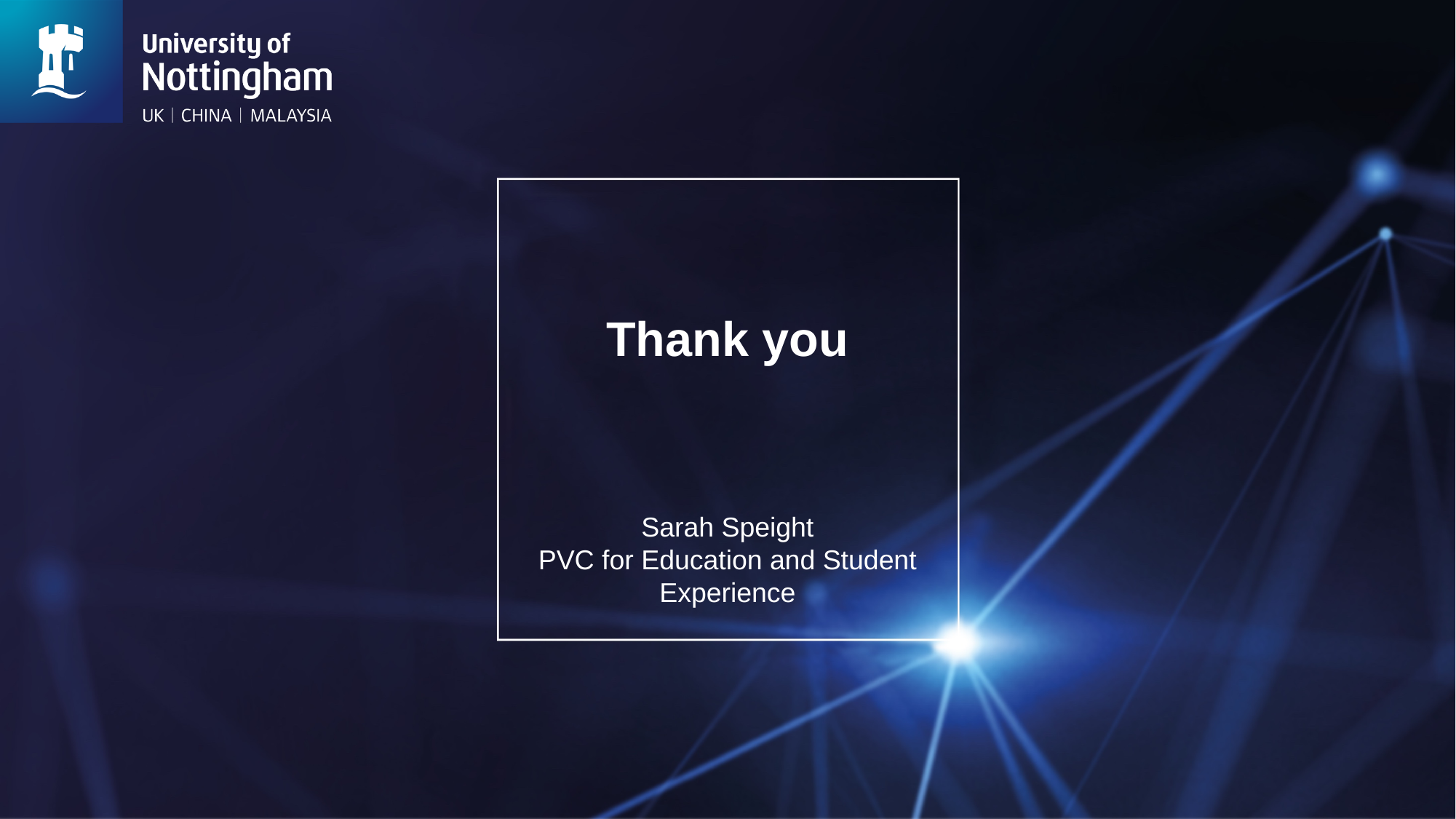

# Thank you
Sarah Speight
PVC for Education and Student Experience